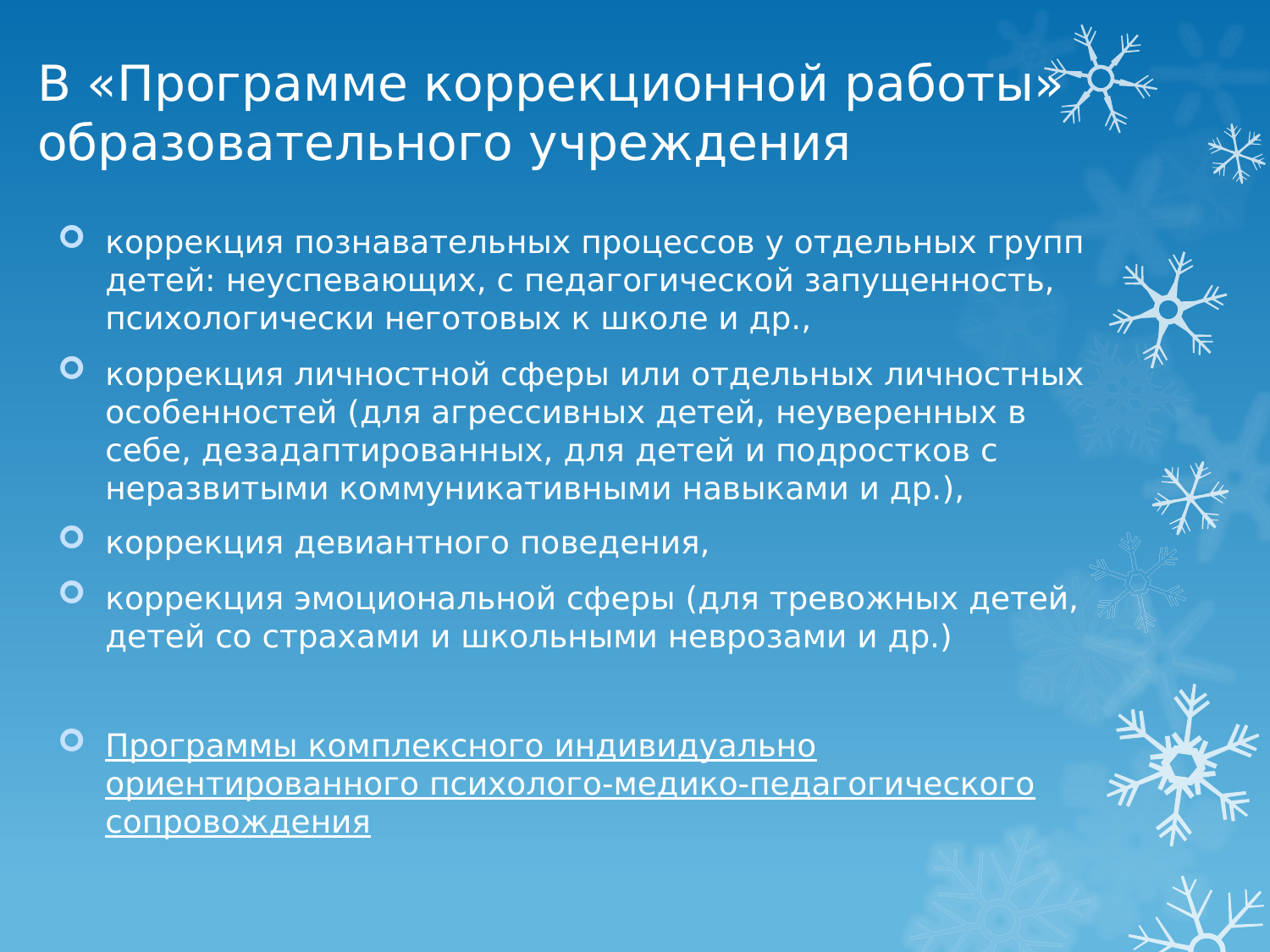

# В «Программе коррекционной работы» образовательного учреждения
коррекция познавательных процессов у отдельных групп детей: неуспевающих, с педагогической запущенность, психологически неготовых к школе и др.,
коррекция личностной сферы или отдельных личностных особенностей (для агрессивных детей, неуверенных в себе, дезадаптированных, для детей и подростков с неразвитыми коммуникативными навыками и др.),
коррекция девиантного поведения,
коррекция эмоциональной сферы (для тревожных детей, детей со страхами и школьными неврозами и др.)

Программы комплексного индивидуально ориентированного психолого-медико-педагогического сопровождения